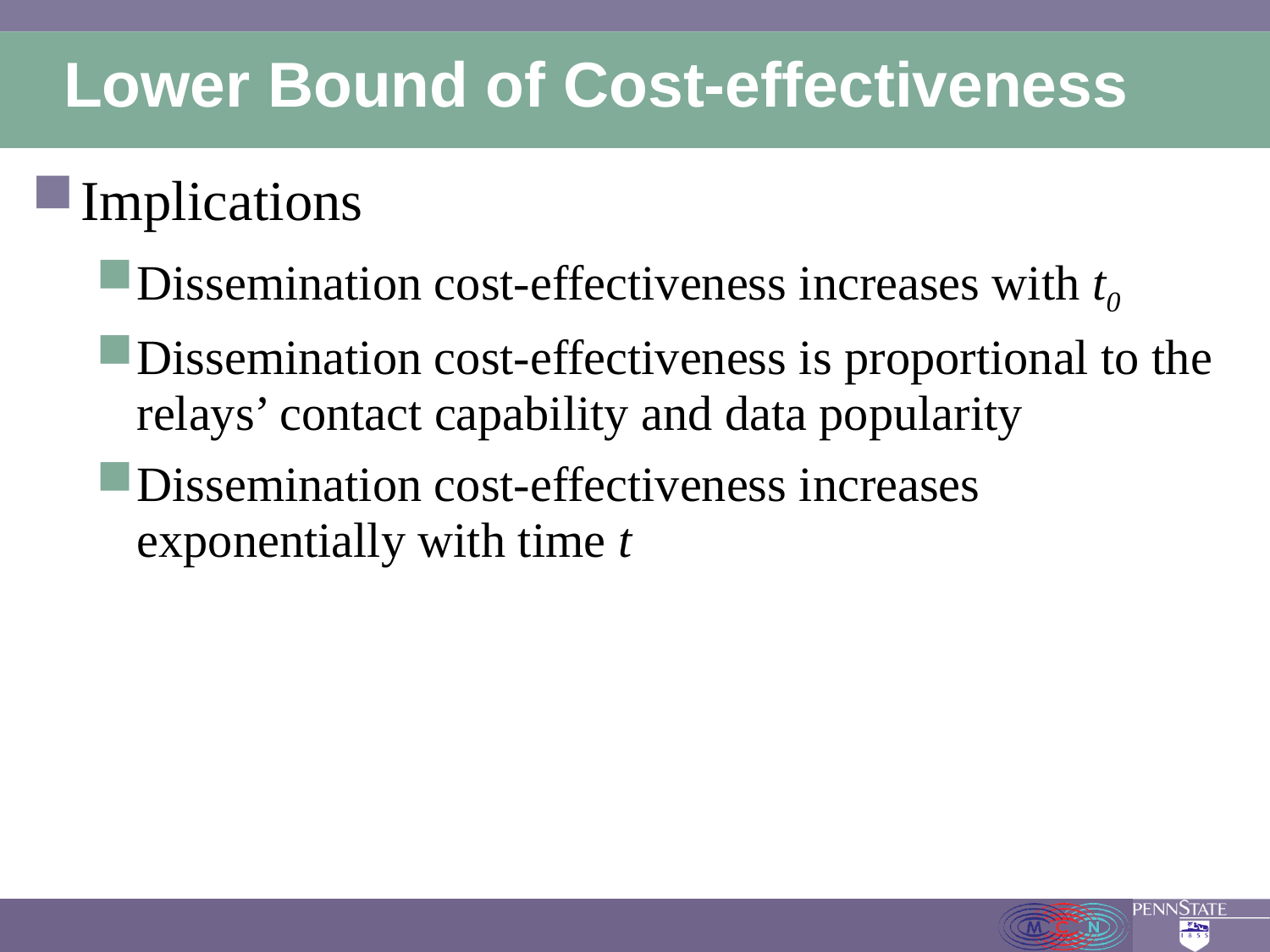

# Lower Bound of Cost-effectiveness
Implications
Dissemination cost-effectiveness increases with t0
Dissemination cost-effectiveness is proportional to the relays’ contact capability and data popularity
Dissemination cost-effectiveness increases exponentially with time t